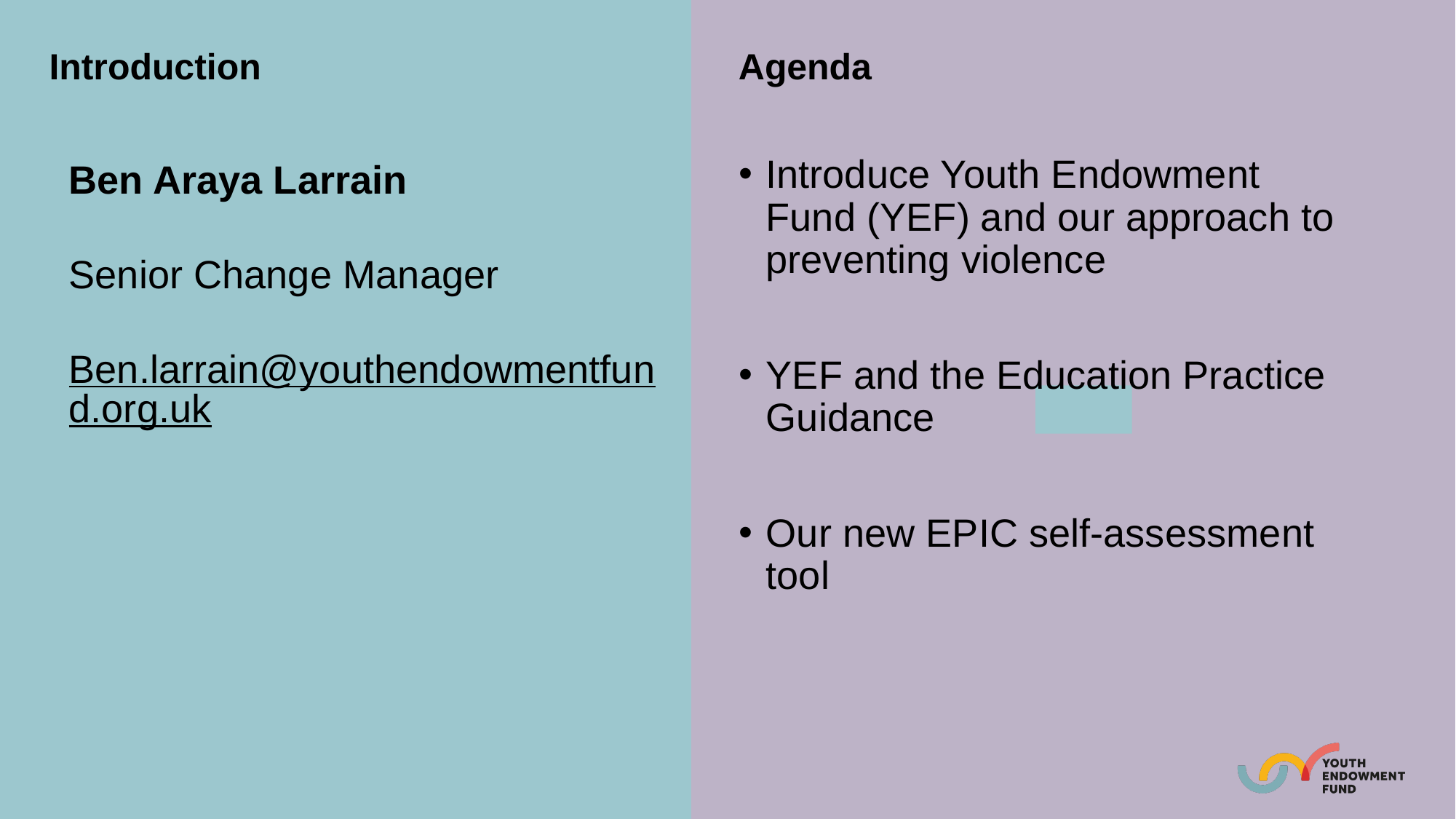

Agenda
Introduction
Introduce Youth Endowment Fund (YEF) and our approach to preventing violence

YEF and the Education Practice Guidance

Our new EPIC self-assessment tool

Ben Araya Larrain

Senior Change Manager

Ben.larrain@youthendowmentfund.org.uk